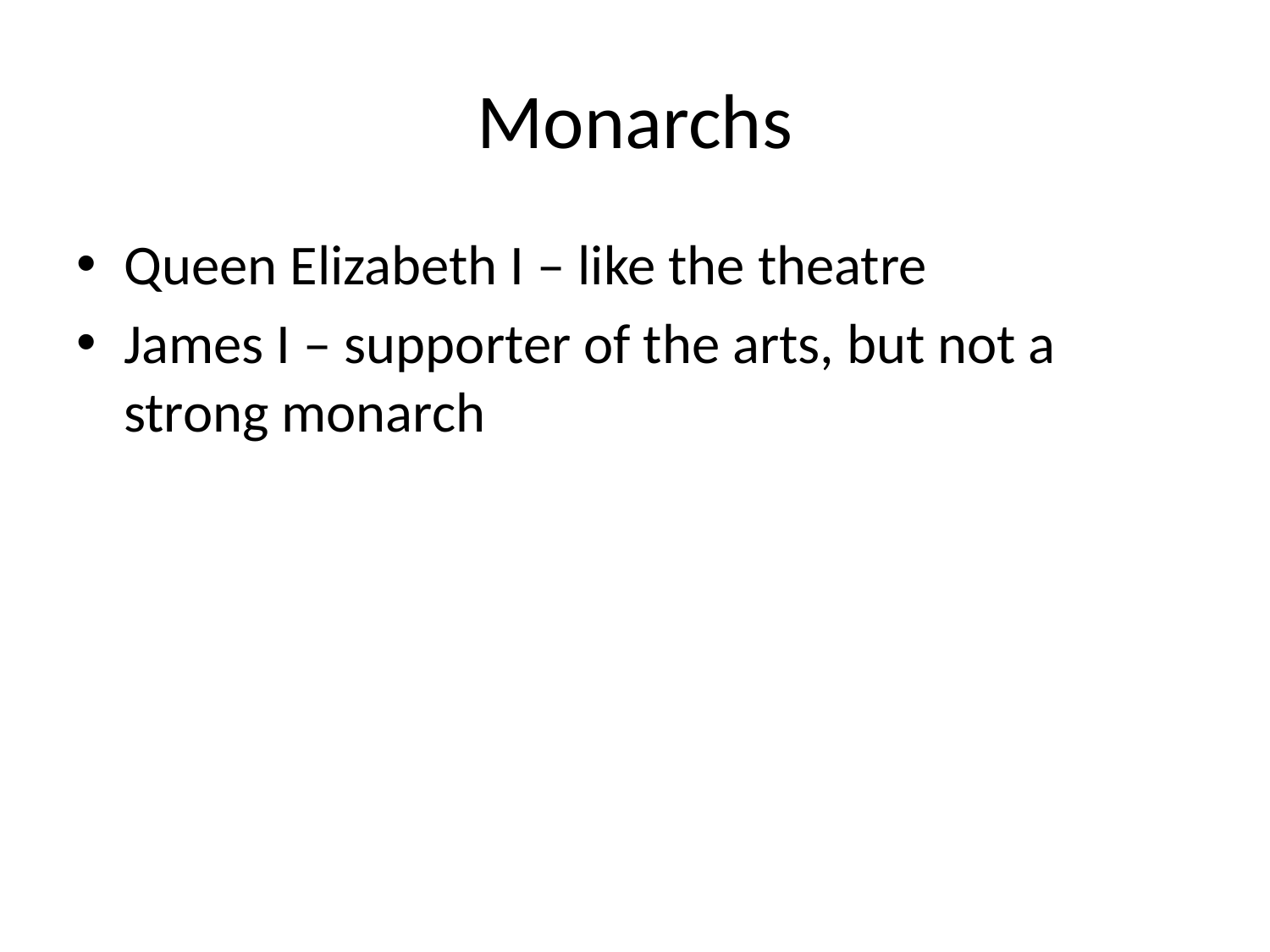

# Monarchs
Queen Elizabeth I – like the theatre
James I – supporter of the arts, but not a strong monarch